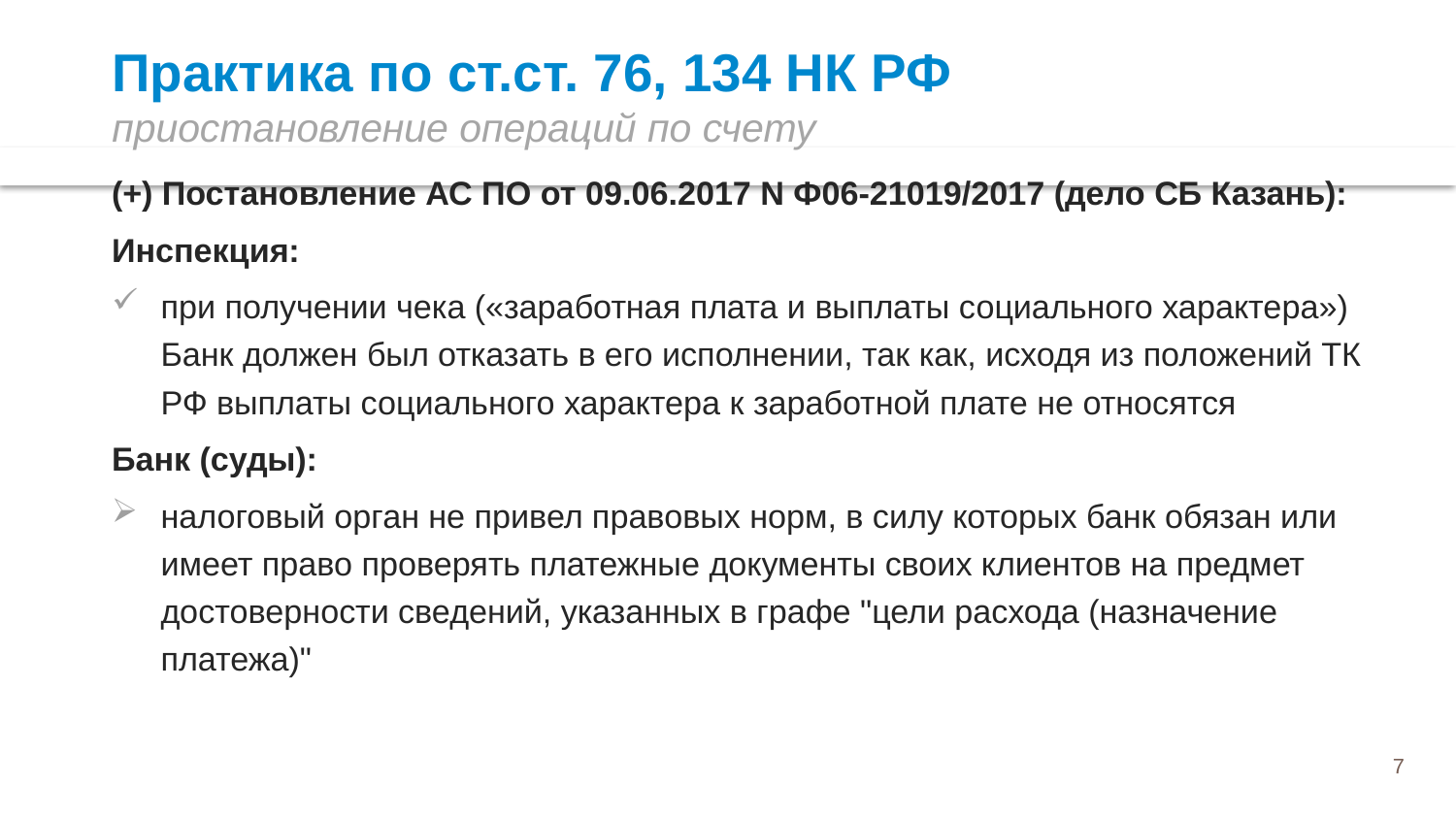

# Практика по ст.ст. 76, 134 НК РФ приостановление операций по счету
(+) Постановление АС ПО от 09.06.2017 N Ф06-21019/2017 (дело СБ Казань):
Инспекция:
при получении чека («заработная плата и выплаты социального характера») Банк должен был отказать в его исполнении, так как, исходя из положений ТК РФ выплаты социального характера к заработной плате не относятся
Банк (суды):
налоговый орган не привел правовых норм, в силу которых банк обязан или имеет право проверять платежные документы своих клиентов на предмет достоверности сведений, указанных в графе "цели расхода (назначение платежа)"

7